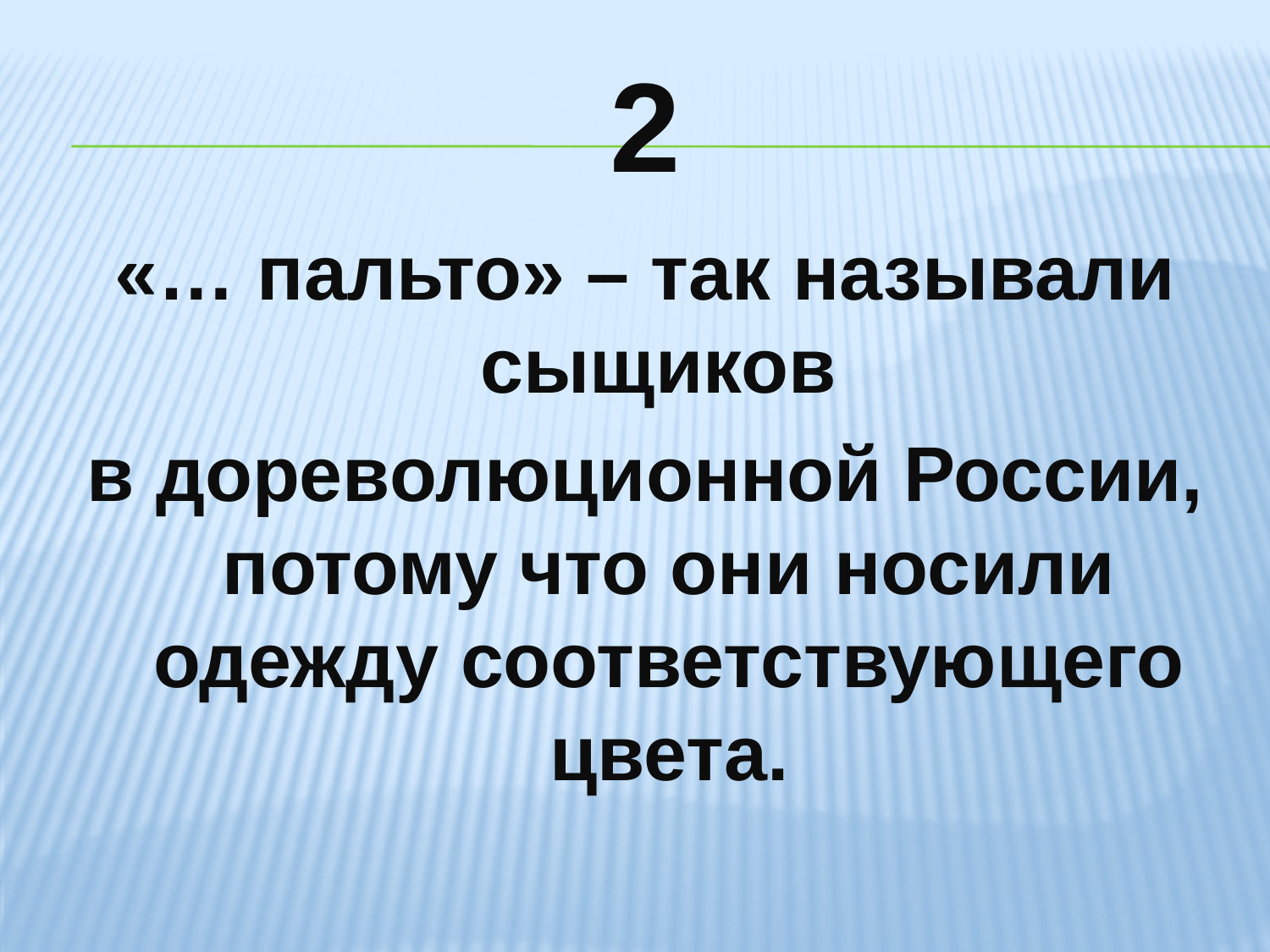

# 2
«… пальто» – так называли сыщиков
в дореволюционной России, потому что они носили одежду соответствующего цвета.